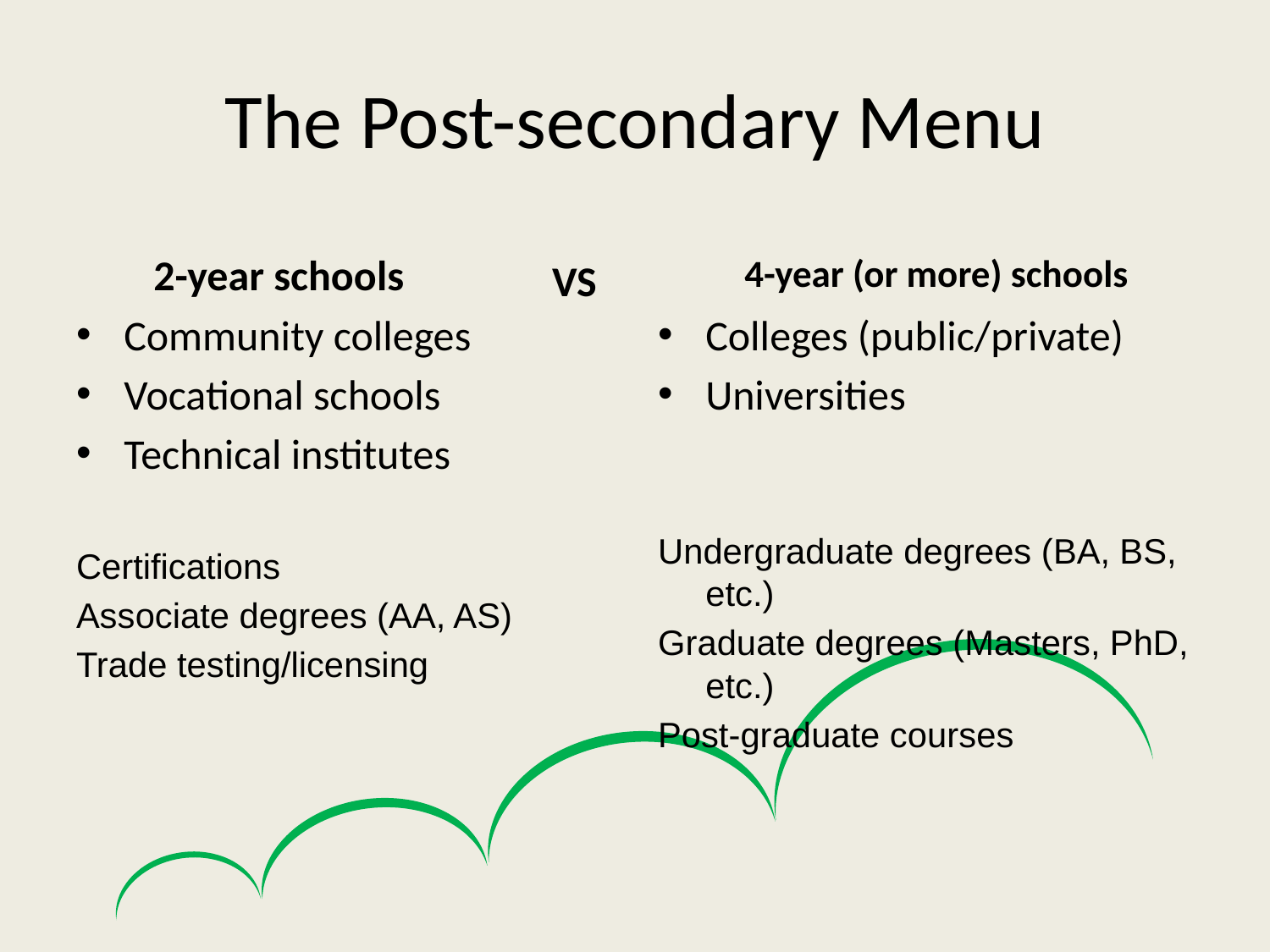

# The Post-secondary Menu
2-year schools
4-year (or more) schools
VS
Community colleges
Vocational schools
Technical institutes

Certifications
Associate degrees (AA, AS)
Trade testing/licensing

Colleges (public/private)
Universities

Undergraduate degrees (BA, BS, etc.)
Graduate degrees (Masters, PhD, etc.)
Post-graduate courses